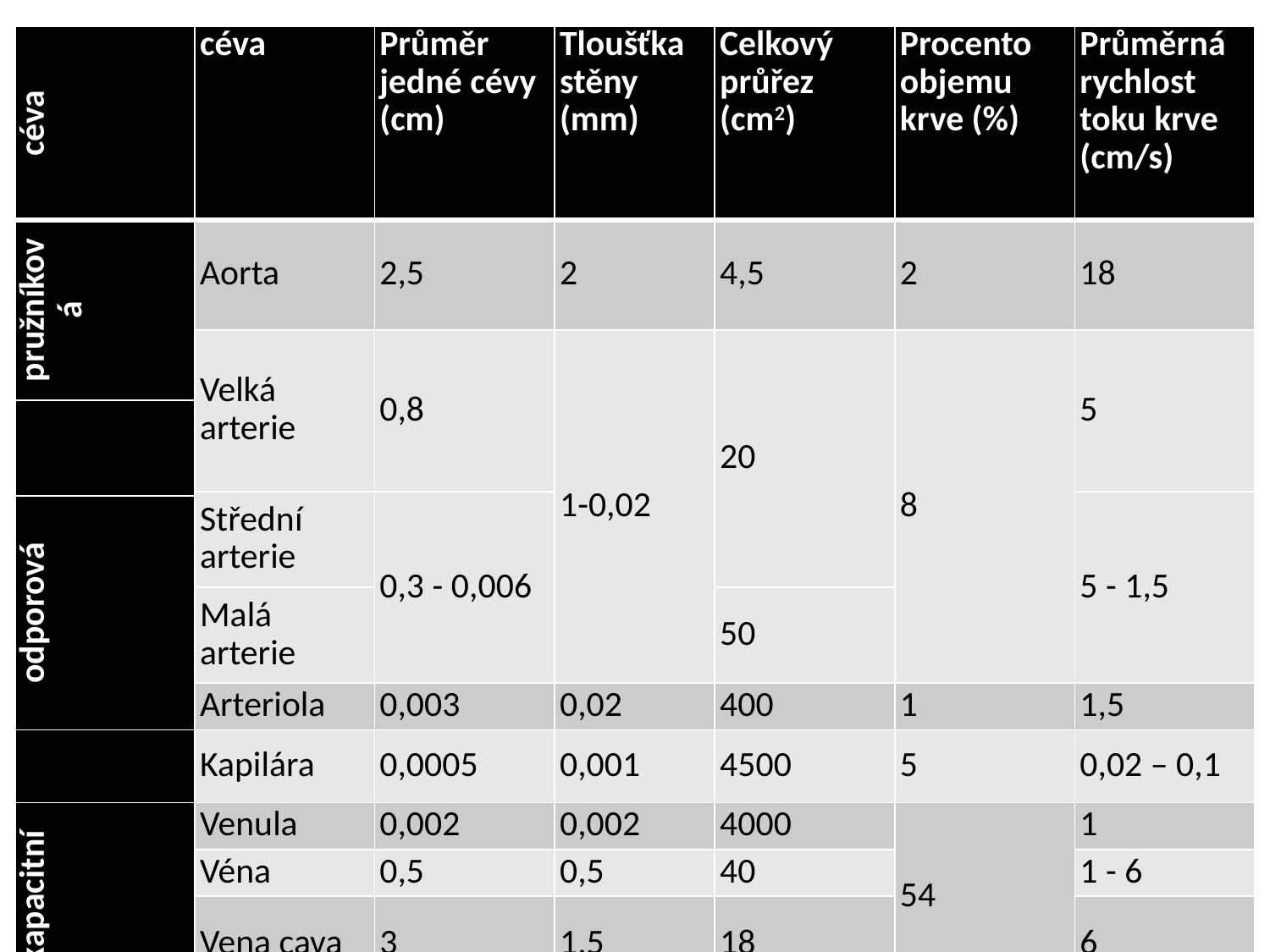

| céva | céva | Průměr jedné cévy (cm) | Tloušťka stěny (mm) | Celkový průřez (cm2) | Procento objemu krve (%) | Průměrná rychlost toku krve (cm/s) |
| --- | --- | --- | --- | --- | --- | --- |
| pružníková | Aorta | 2,5 | 2 | 4,5 | 2 | 18 |
|  | Velká arterie | 0,8 | 1-0,02 | 20 | 8 | 5 |
|  |  |  |  |  |  |  |
|  | Střední arterie | 0,3 - 0,006 |  |  |  | 5 - 1,5 |
| odporová |  |  |  |  |  |  |
|  | Malá arterie |  |  | 50 |  |  |
|  | Arteriola | 0,003 | 0,02 | 400 | 1 | 1,5 |
|  | Kapilára | 0,0005 | 0,001 | 4500 | 5 | 0,02 – 0,1 |
| kapacitní | Venula | 0,002 | 0,002 | 4000 | 54 | 1 |
|  | Véna | 0,5 | 0,5 | 40 |  | 1 - 6 |
|  | Vena cava | 3 | 1,5 | 18 |  | 6 |